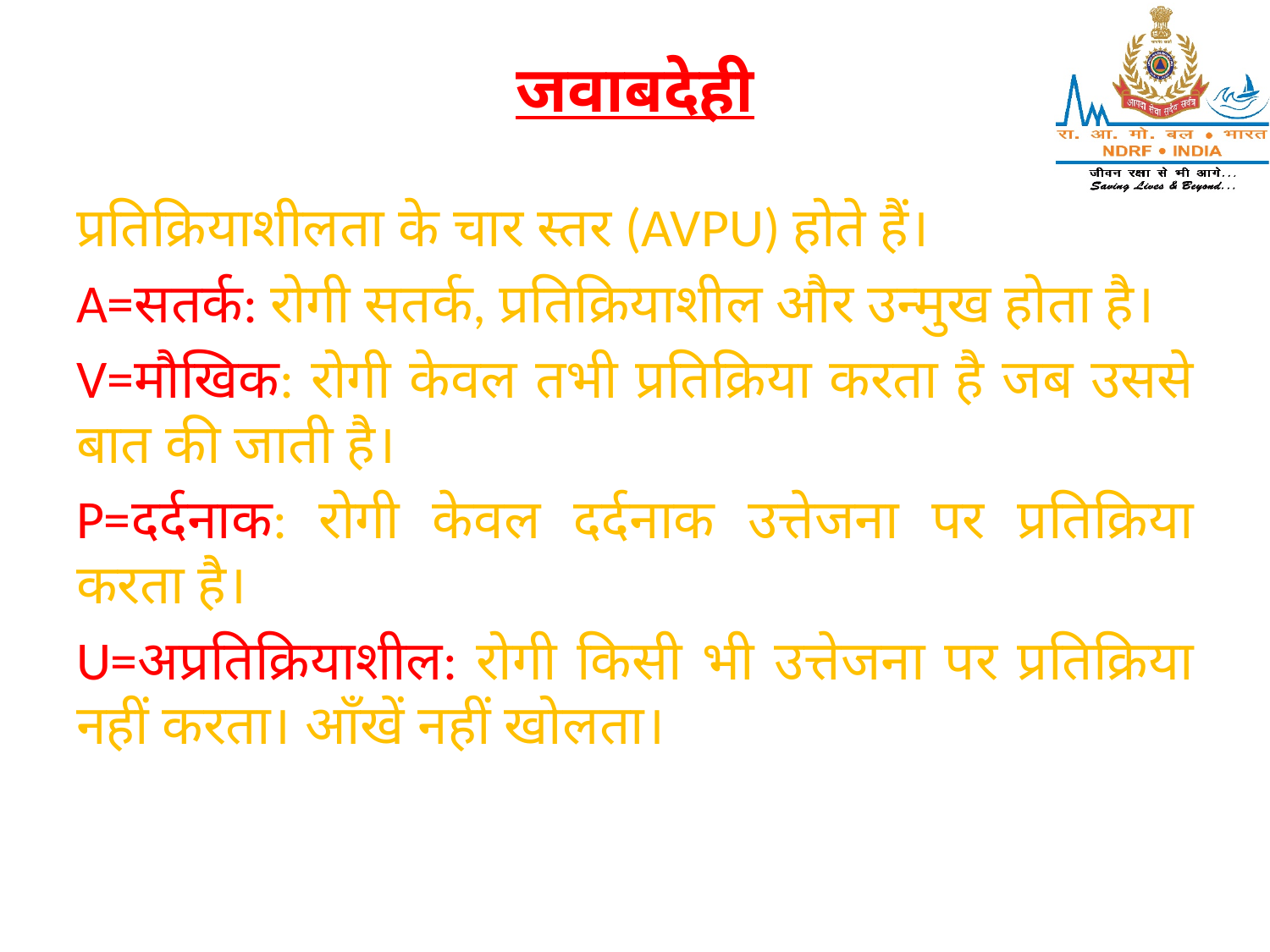

# जवाबदेही
प्रतिक्रियाशीलता के चार स्तर (AVPU) होते हैं।
A=सतर्क: रोगी सतर्क, प्रतिक्रियाशील और उन्मुख होता है।
V=मौखिक: रोगी केवल तभी प्रतिक्रिया करता है जब उससे बात की जाती है।
P=दर्दनाक: रोगी केवल दर्दनाक उत्तेजना पर प्रतिक्रिया करता है।
U=अप्रतिक्रियाशील: रोगी किसी भी उत्तेजना पर प्रतिक्रिया नहीं करता। आँखें नहीं खोलता।